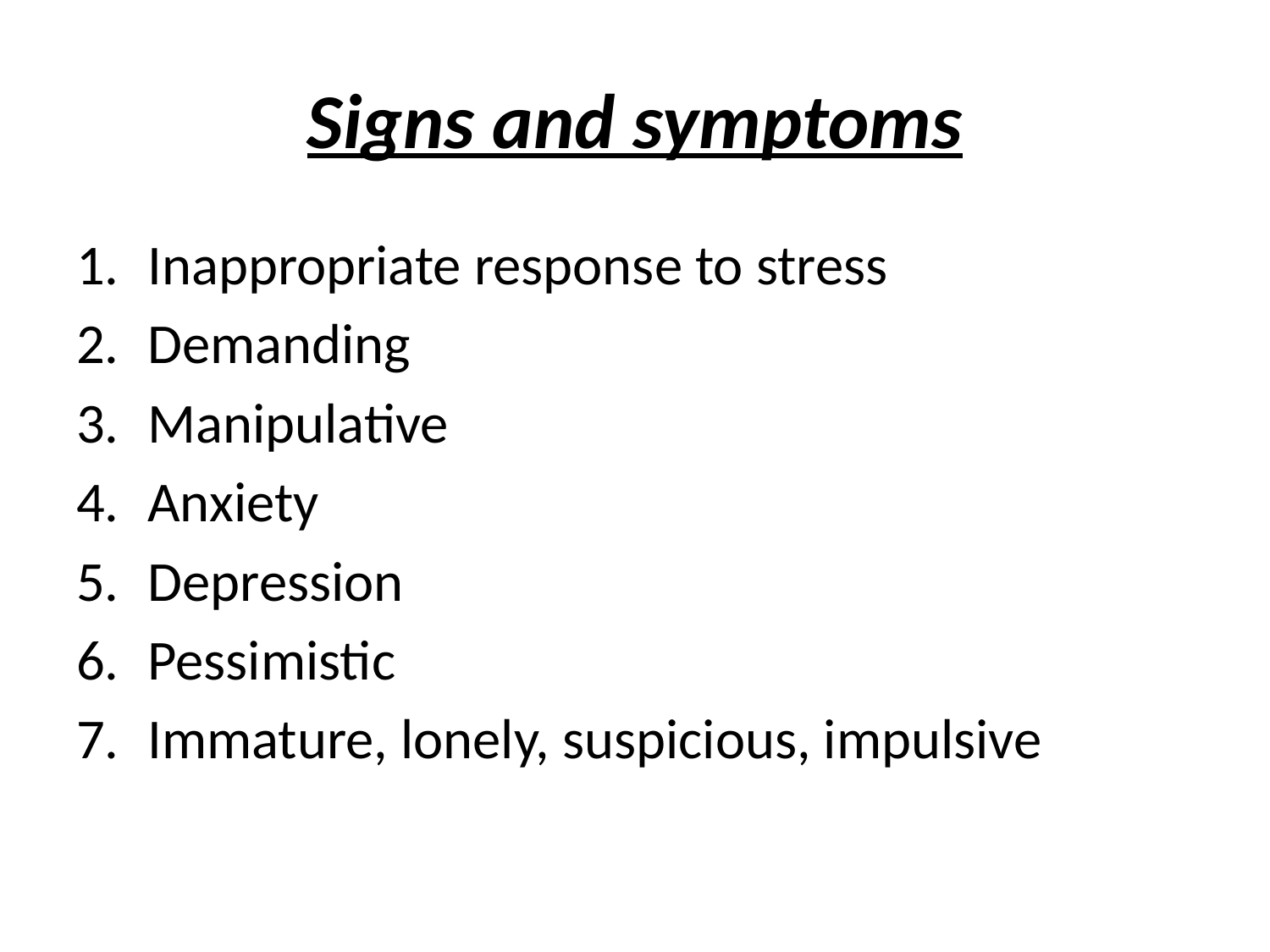

# Signs and symptoms
Inappropriate response to stress
Demanding
Manipulative
Anxiety
Depression
Pessimistic
Immature, lonely, suspicious, impulsive